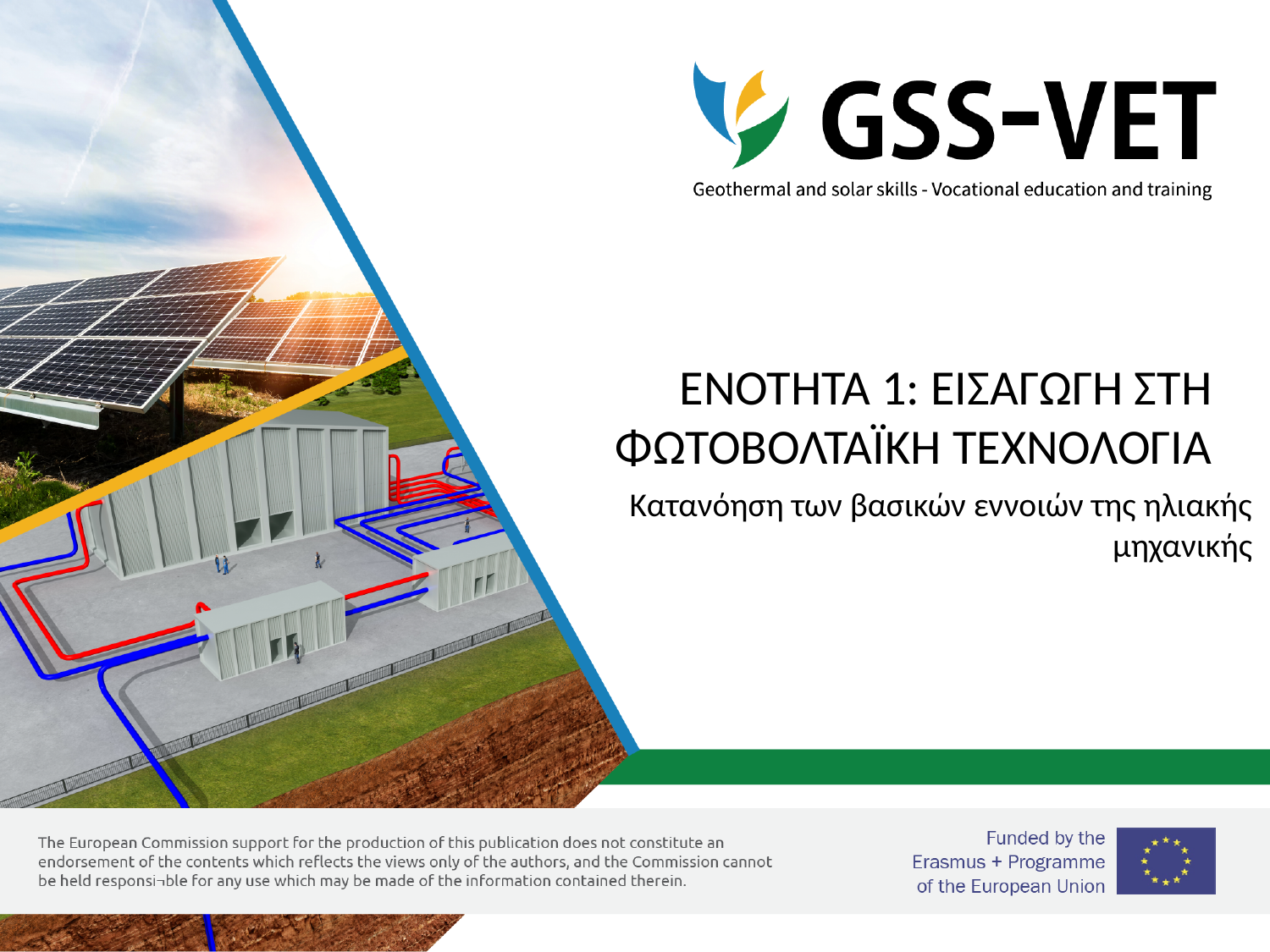

# ΕΝΟΤΗΤΑ 1: ΕΙΣΑΓΩΓΗ ΣΤΗ ΦΩΤΟΒΟΛΤΑΪΚΗ ΤΕΧΝΟΛΟΓΙΑ
Κατανόηση των βασικών εννοιών της ηλιακής μηχανικής